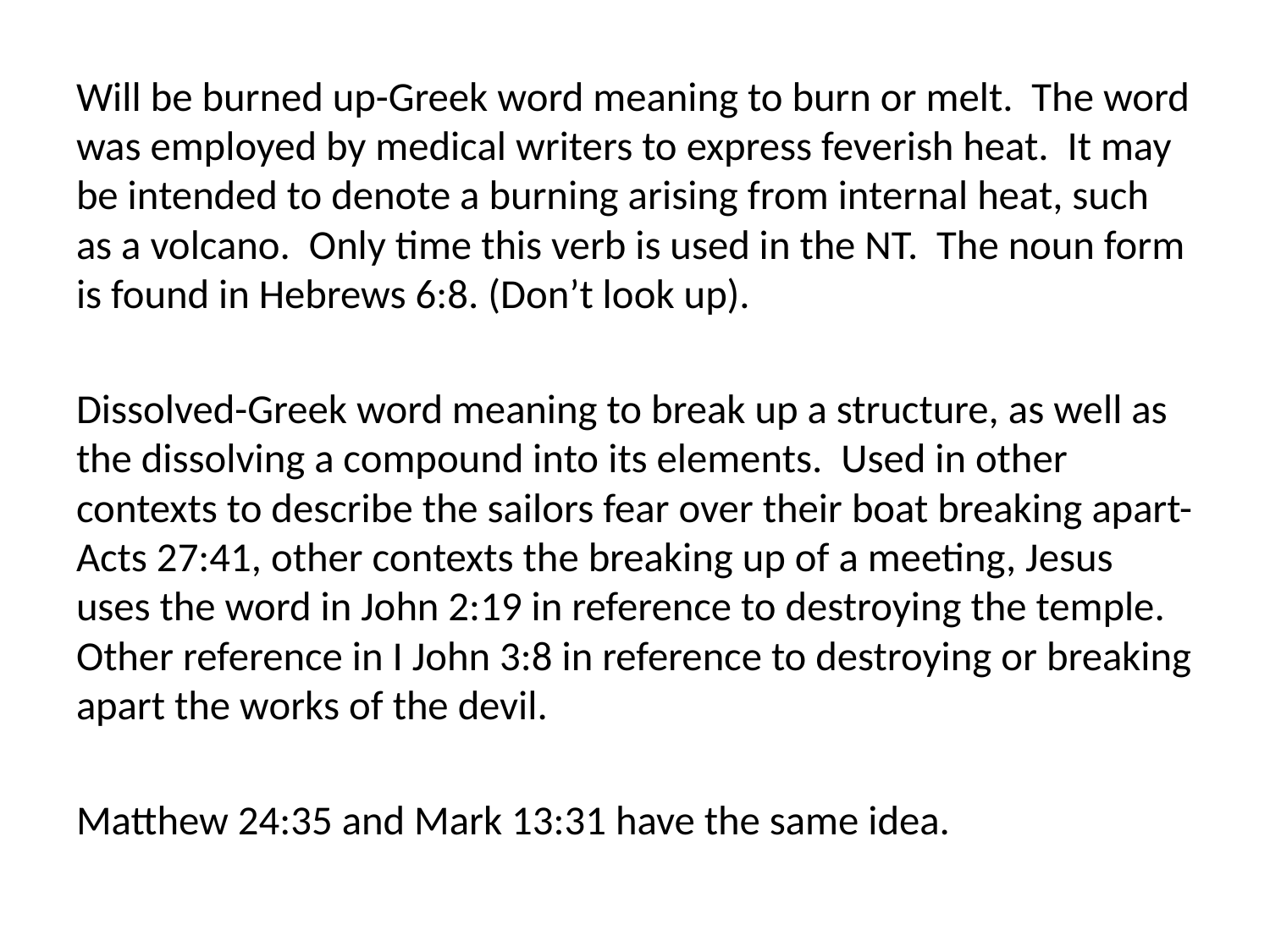

Will be burned up-Greek word meaning to burn or melt.  The word was employed by medical writers to express feverish heat.  It may be intended to denote a burning arising from internal heat, such as a volcano.  Only time this verb is used in the NT.  The noun form is found in Hebrews 6:8. (Don’t look up).

Dissolved-Greek word meaning to break up a structure, as well as the dissolving a compound into its elements.  Used in other contexts to describe the sailors fear over their boat breaking apart-Acts 27:41, other contexts the breaking up of a meeting, Jesus uses the word in John 2:19 in reference to destroying the temple.  Other reference in I John 3:8 in reference to destroying or breaking apart the works of the devil.

Matthew 24:35 and Mark 13:31 have the same idea.